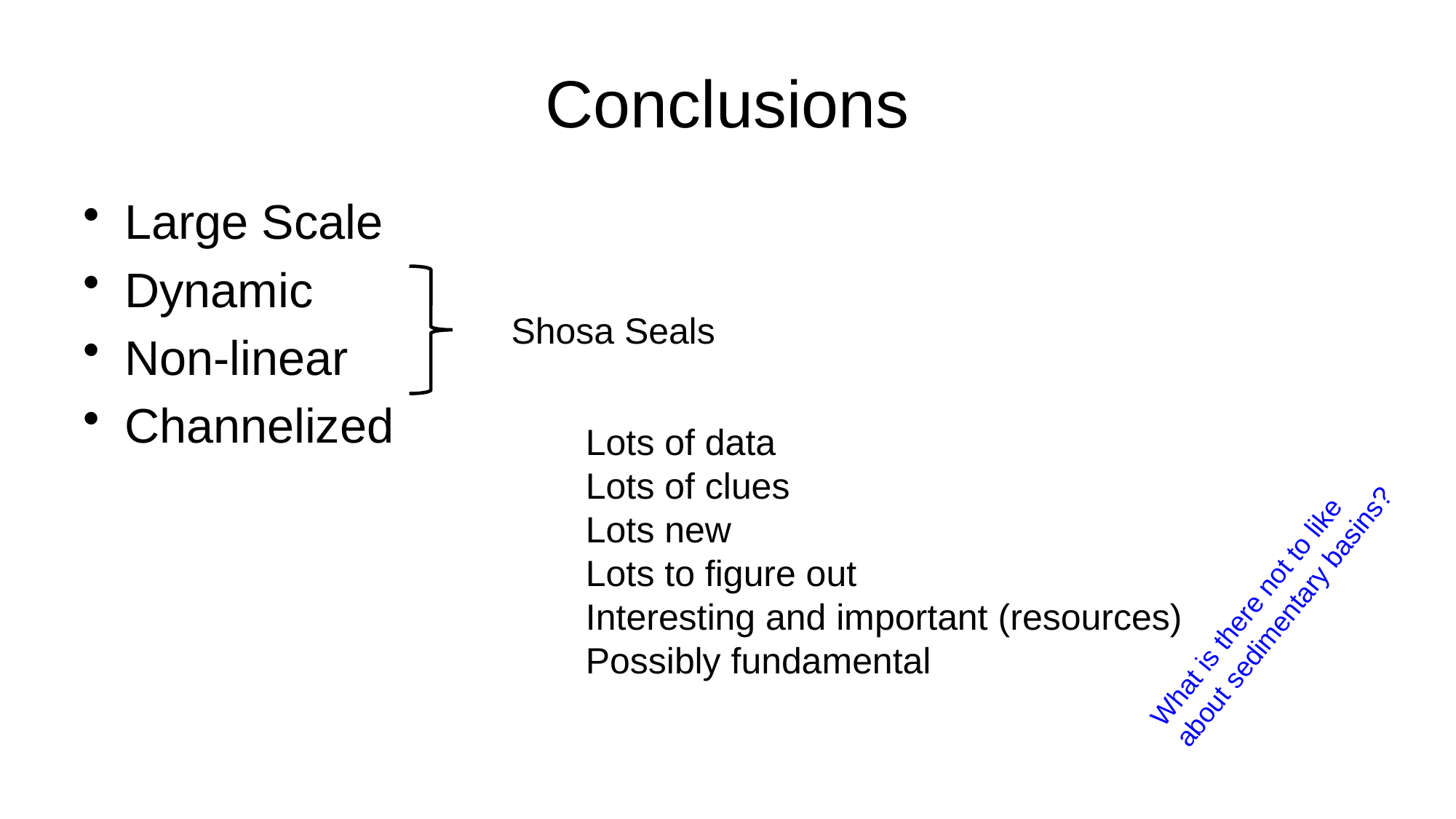

# Conclusions
Large Scale
Dynamic
Non-linear
Channelized

Shosa Seals
Lots of data
Lots of clues
Lots new
Lots to figure out
Interesting and important (resources)
Possibly fundamental
What is there not to like about sedimentary basins?